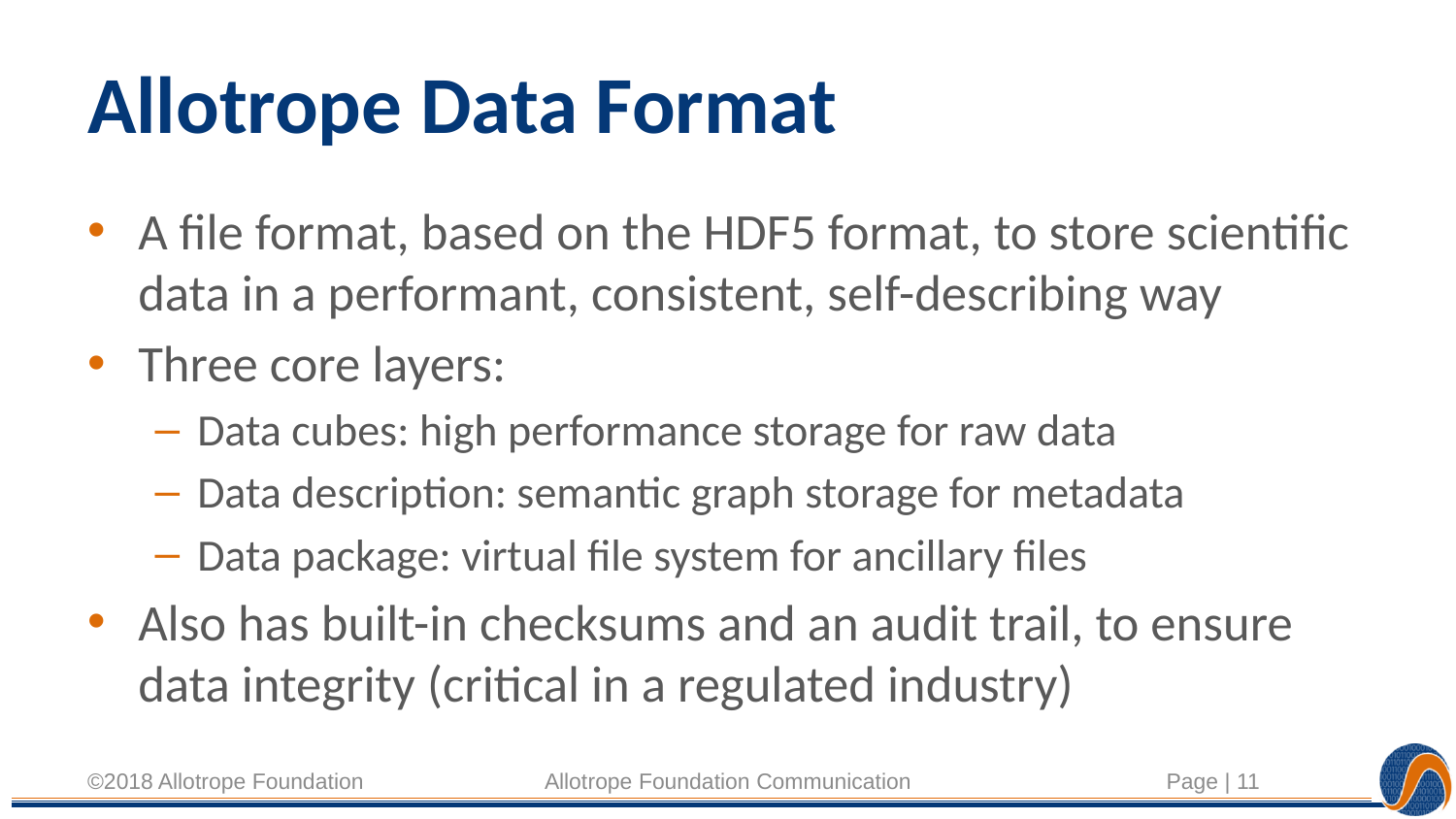

# Allotrope Data Format
A file format, based on the HDF5 format, to store scientific data in a performant, consistent, self-describing way
Three core layers:
Data cubes: high performance storage for raw data
Data description: semantic graph storage for metadata
Data package: virtual file system for ancillary files
Also has built-in checksums and an audit trail, to ensure data integrity (critical in a regulated industry)
©2018 Allotrope Foundation
Allotrope Foundation Communication
Page | 11